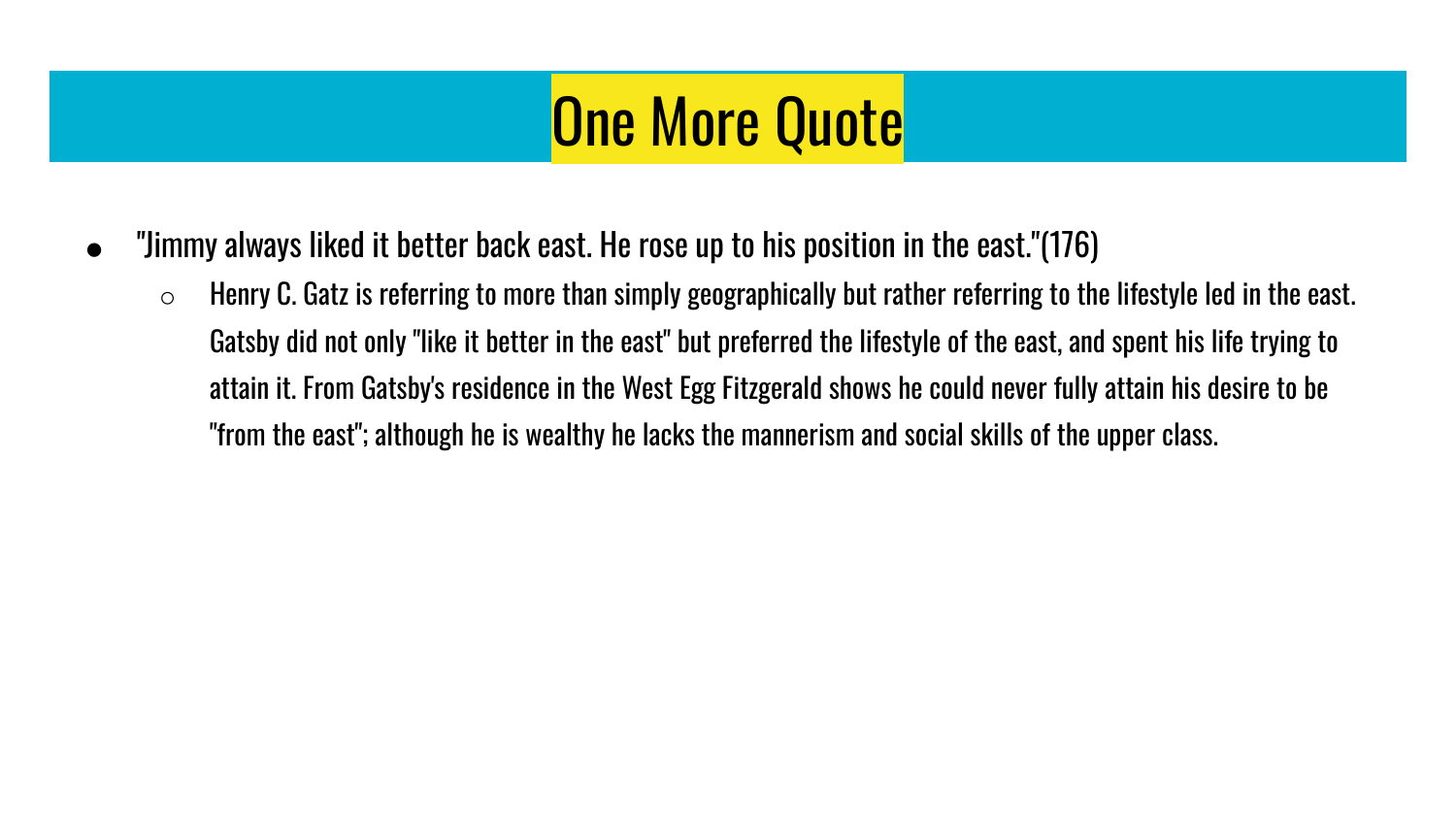

# One More Quote
"Jimmy always liked it better back east. He rose up to his position in the east."(176)
Henry C. Gatz is referring to more than simply geographically but rather referring to the lifestyle led in the east. Gatsby did not only "like it better in the east" but preferred the lifestyle of the east, and spent his life trying to attain it. From Gatsby's residence in the West Egg Fitzgerald shows he could never fully attain his desire to be "from the east"; although he is wealthy he lacks the mannerism and social skills of the upper class.